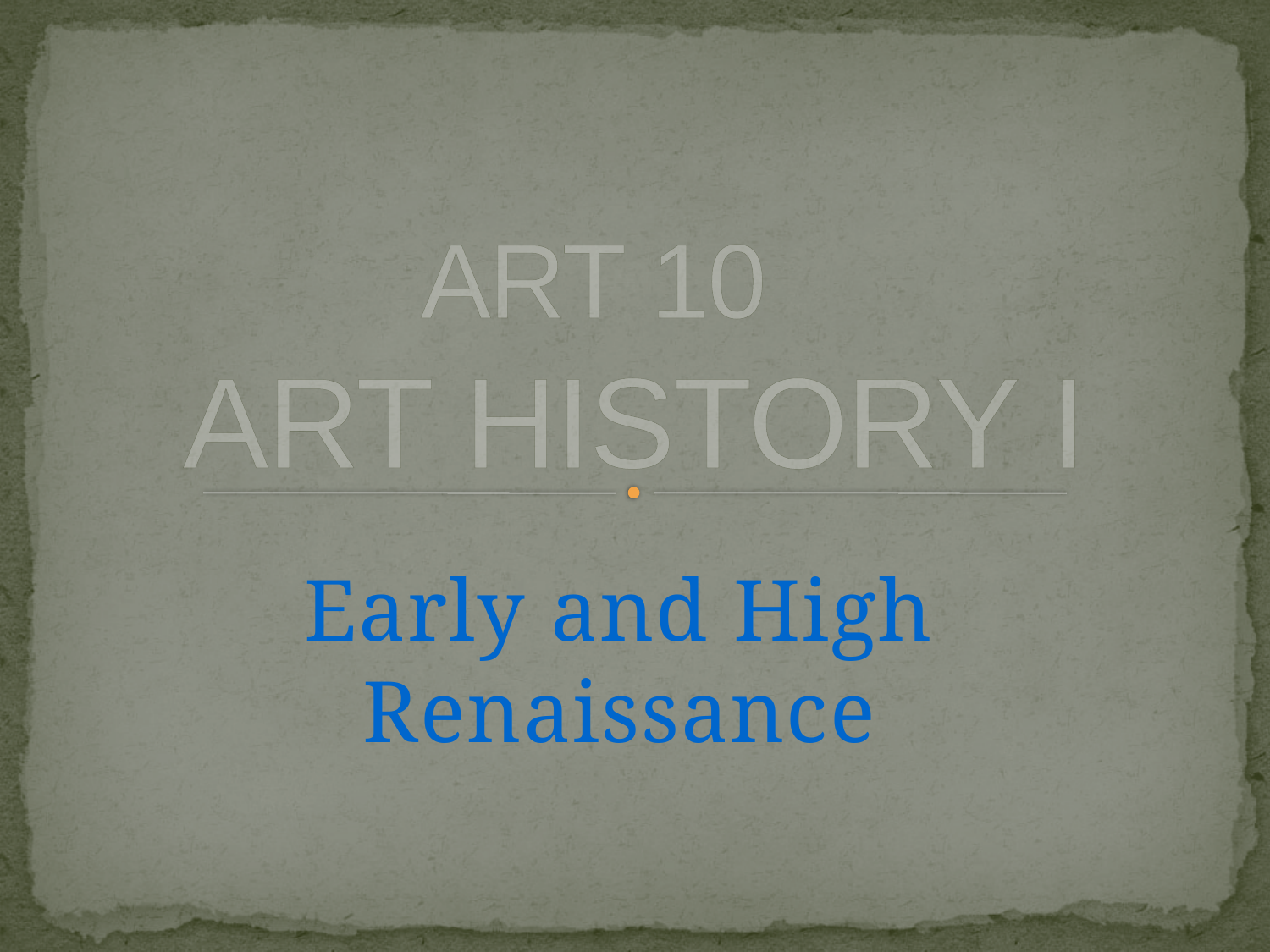

# ART 10 ART HISTORY I
Early and High Renaissance